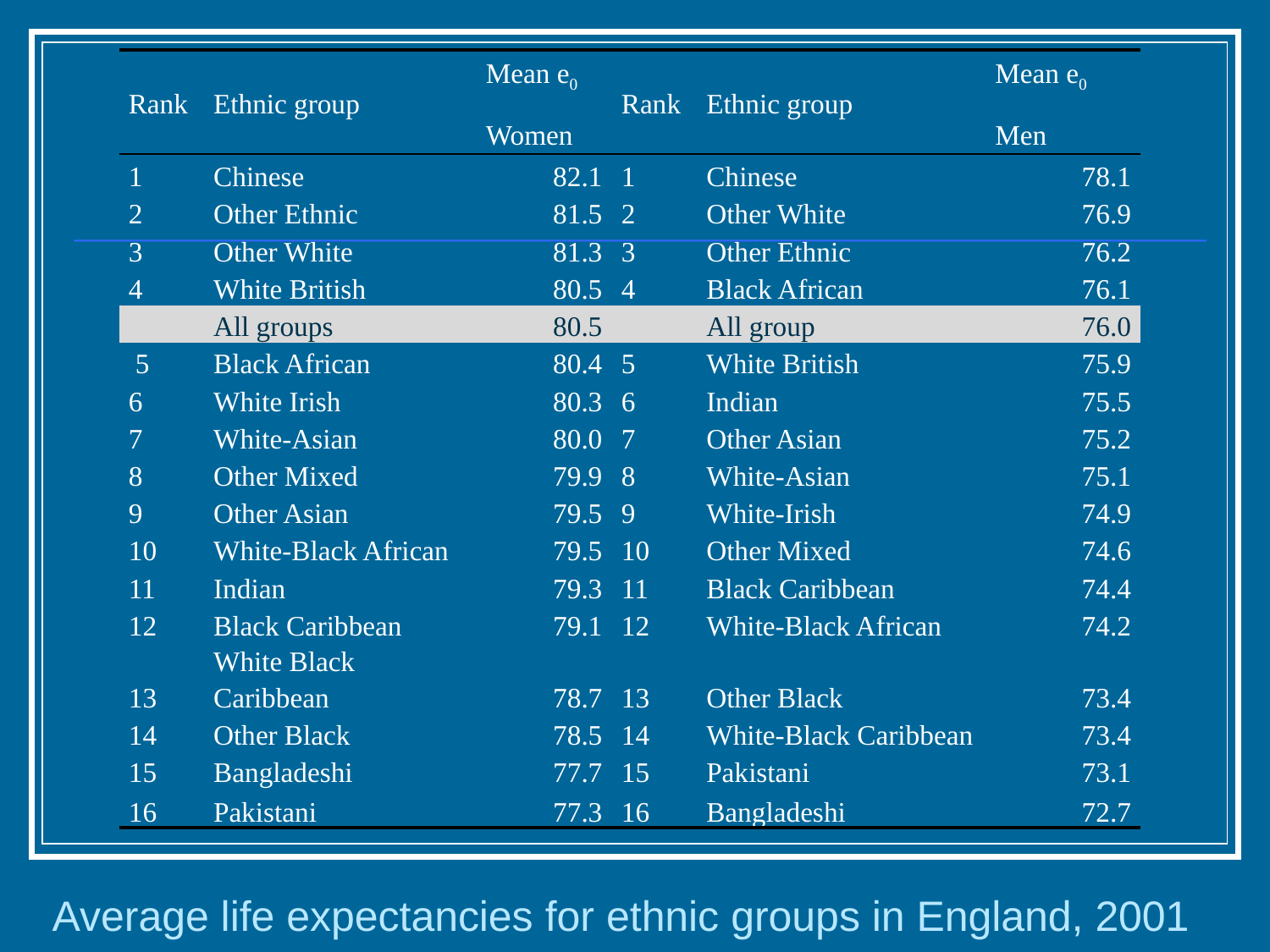

| Rank | Ethnic group | Mean e0 Women | Rank | Ethnic group | Mean e0 Men |
| --- | --- | --- | --- | --- | --- |
| 1 | Chinese | 82.1 | 1 | Chinese | 78.1 |
| 2 | Other Ethnic | 81.5 | 2 | Other White | 76.9 |
| 3 | Other White | 81.3 | 3 | Other Ethnic | 76.2 |
| 4 | White British | 80.5 | 4 | Black African | 76.1 |
|  | All groups | 80.5 |  | All group | 76.0 |
| 5 | Black African | 80.4 | 5 | White British | 75.9 |
| 6 | White Irish | 80.3 | 6 | Indian | 75.5 |
| 7 | White-Asian | 80.0 | 7 | Other Asian | 75.2 |
| 8 | Other Mixed | 79.9 | 8 | White-Asian | 75.1 |
| 9 | Other Asian | 79.5 | 9 | White-Irish | 74.9 |
| 10 | White-Black African | 79.5 | 10 | Other Mixed | 74.6 |
| 11 | Indian | 79.3 | 11 | Black Caribbean | 74.4 |
| 12 | Black Caribbean | 79.1 | 12 | White-Black African | 74.2 |
| 13 | White Black Caribbean | 78.7 | 13 | Other Black | 73.4 |
| 14 | Other Black | 78.5 | 14 | White-Black Caribbean | 73.4 |
| 15 | Bangladeshi | 77.7 | 15 | Pakistani | 73.1 |
| 16 | Pakistani | 77.3 | 16 | Bangladeshi | 72.7 |
Average life expectancies for ethnic groups in England, 2001